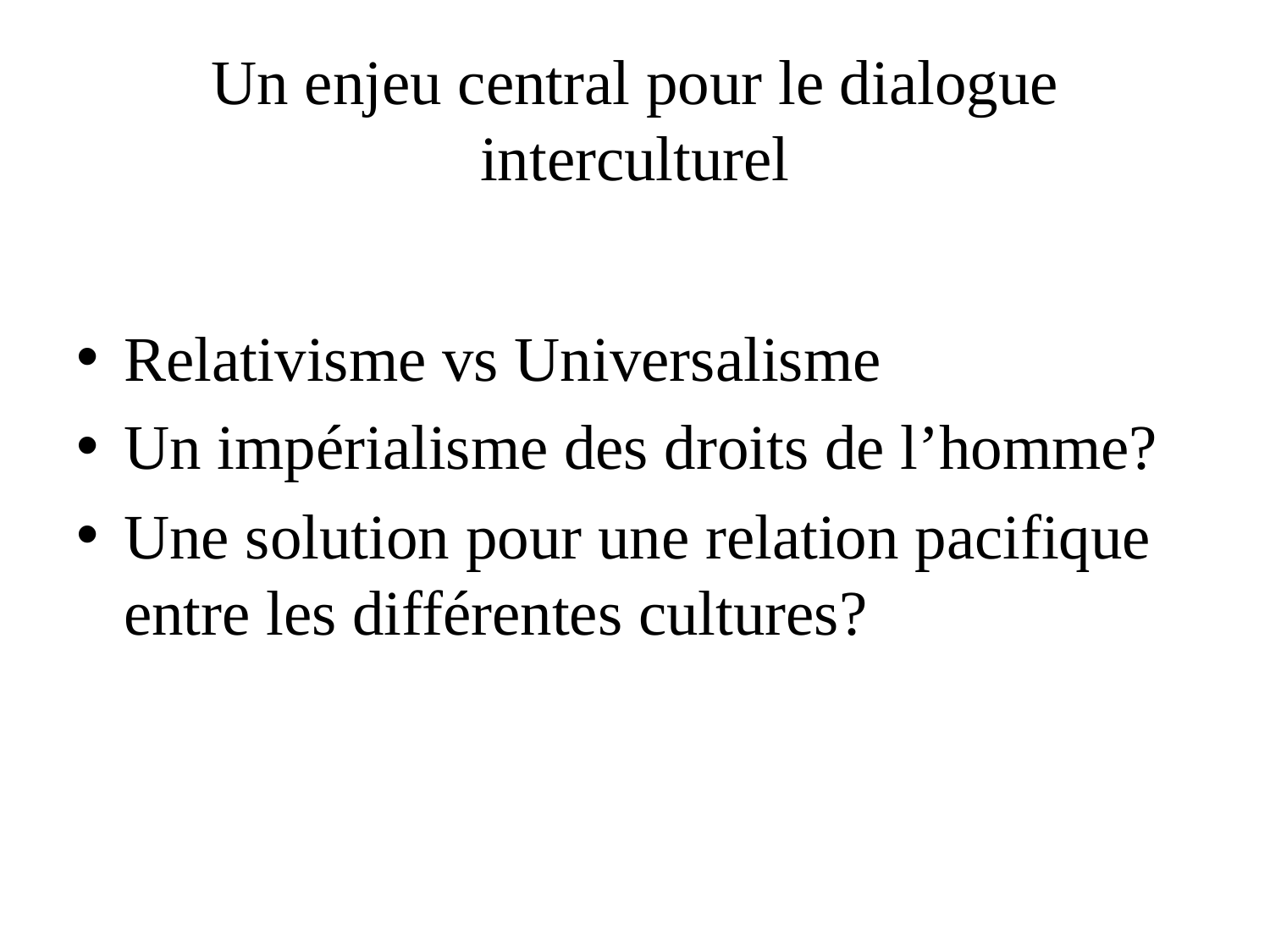

# Un enjeu central pour le dialogue interculturel

Relativisme vs Universalisme
Un impérialisme des droits de l’homme?
Une solution pour une relation pacifique entre les différentes cultures?